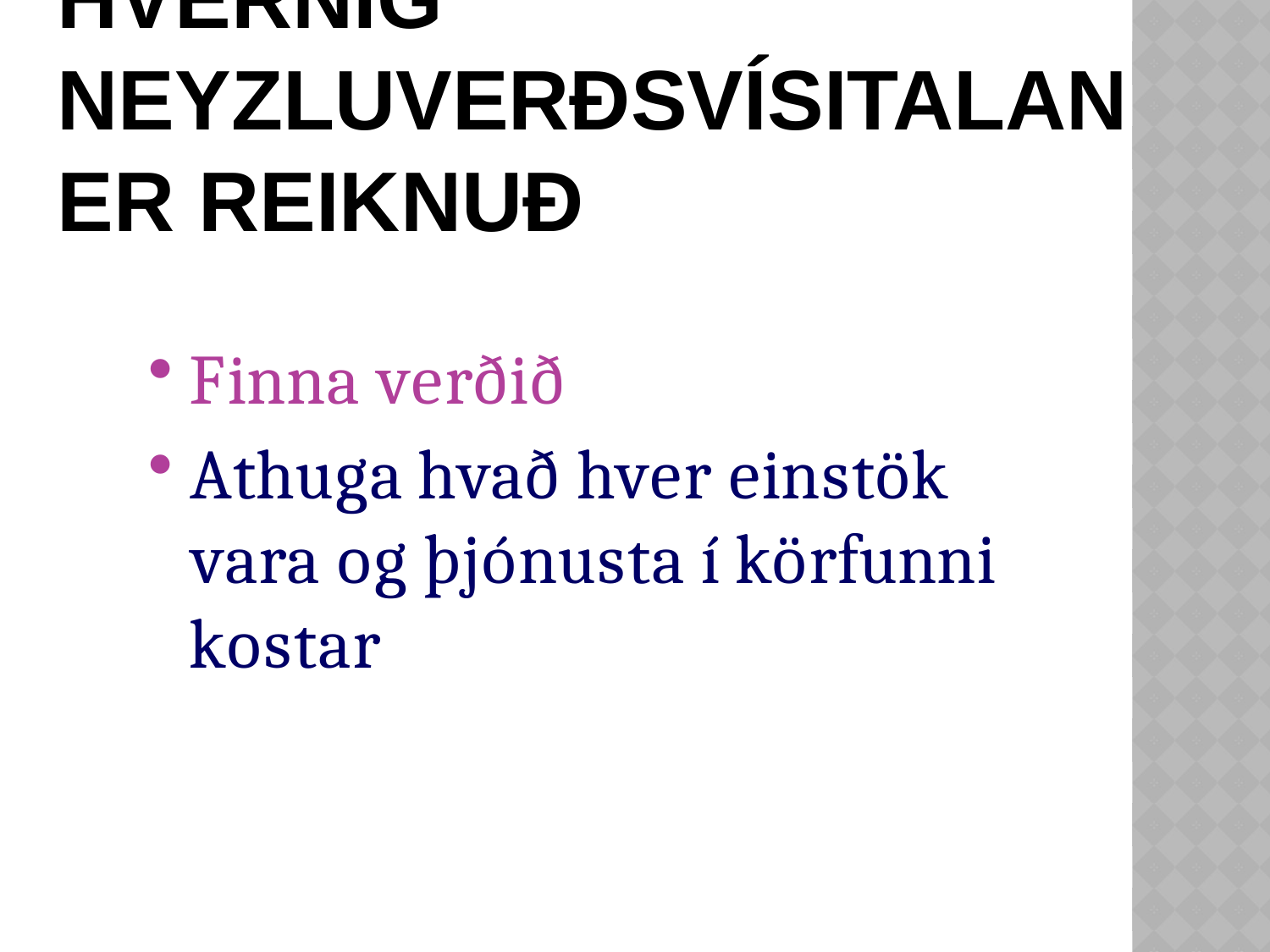

# Hvernig neyzluverðsvísitalan er reiknuð
Finna verðið
Athuga hvað hver einstök vara og þjónusta í körfunni kostar